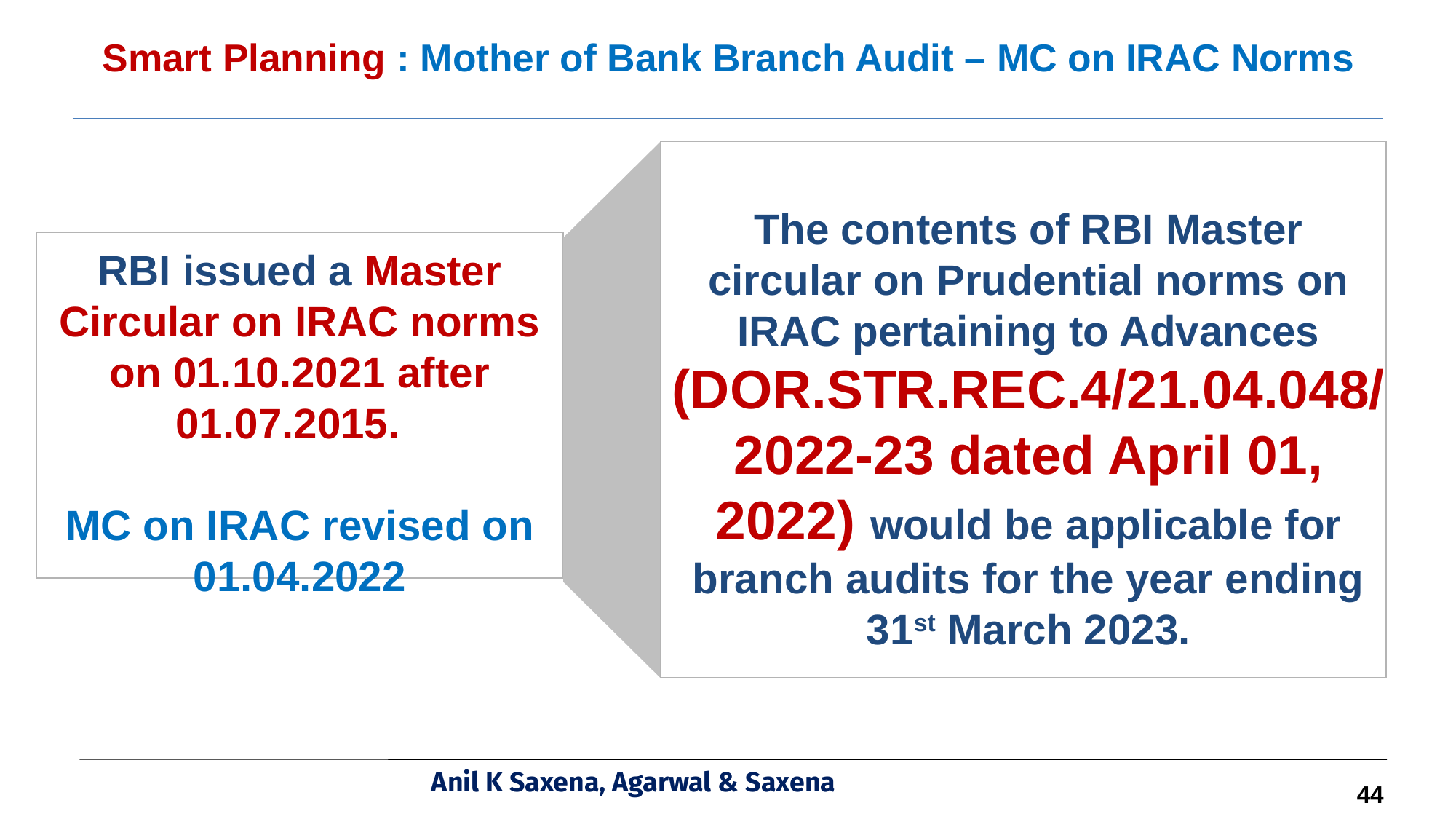

Smart Planning : Mother of Bank Branch Audit – MC on IRAC Norms

The contents of RBI Master circular on Prudential norms on IRAC pertaining to Advances (DOR.STR.REC.4/21.04.048/2022-23 dated April 01, 2022) would be applicable for branch audits for the year ending 31st March 2023.
RBI issued a Master Circular on IRAC norms on 01.10.2021 after 01.07.2015.

MC on IRAC revised on 01.04.2022

44